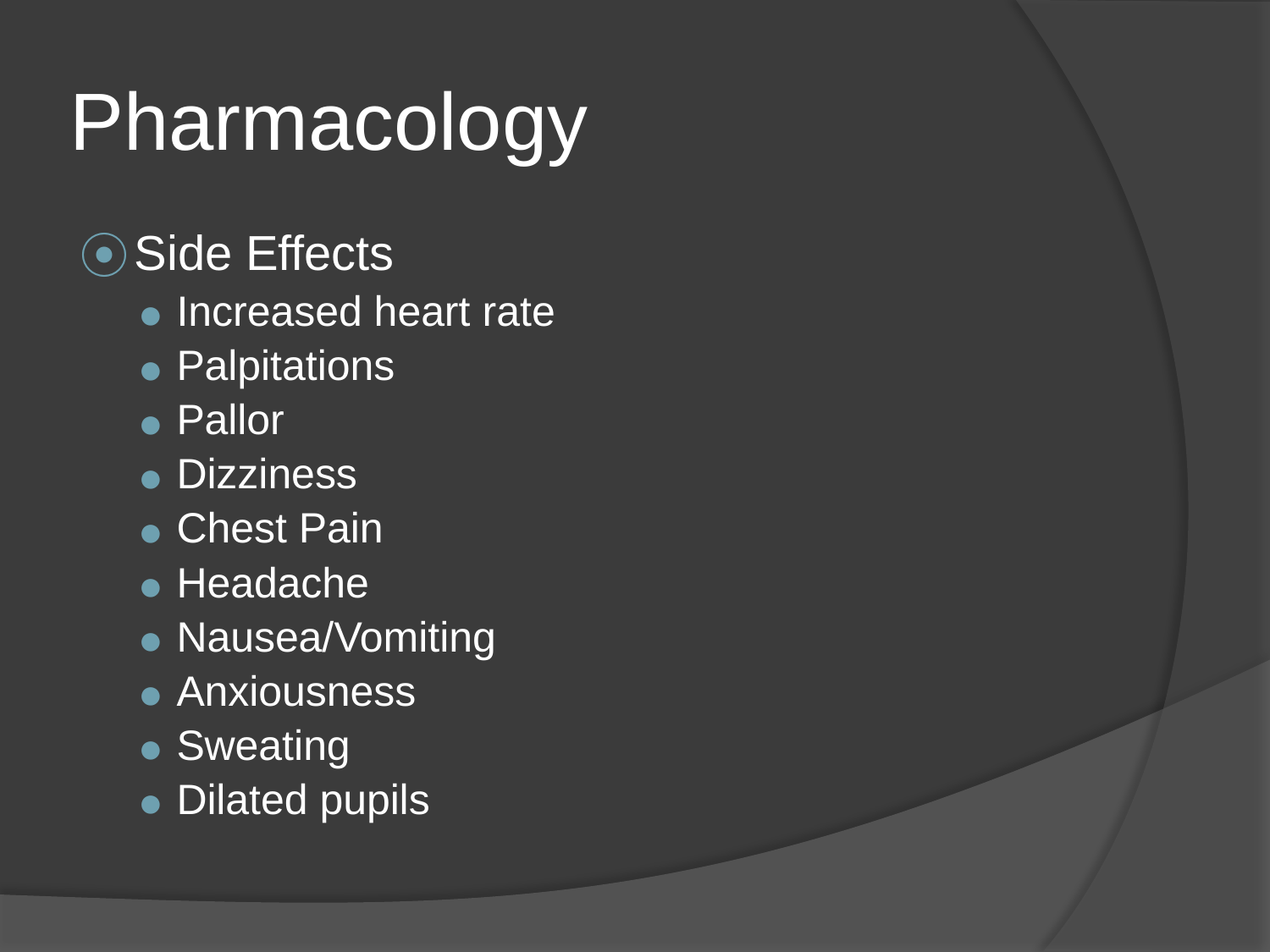

# Pharmacology
Side Effects
Increased heart rate
Palpitations
Pallor
Dizziness
Chest Pain
Headache
Nausea/Vomiting
Anxiousness
Sweating
Dilated pupils